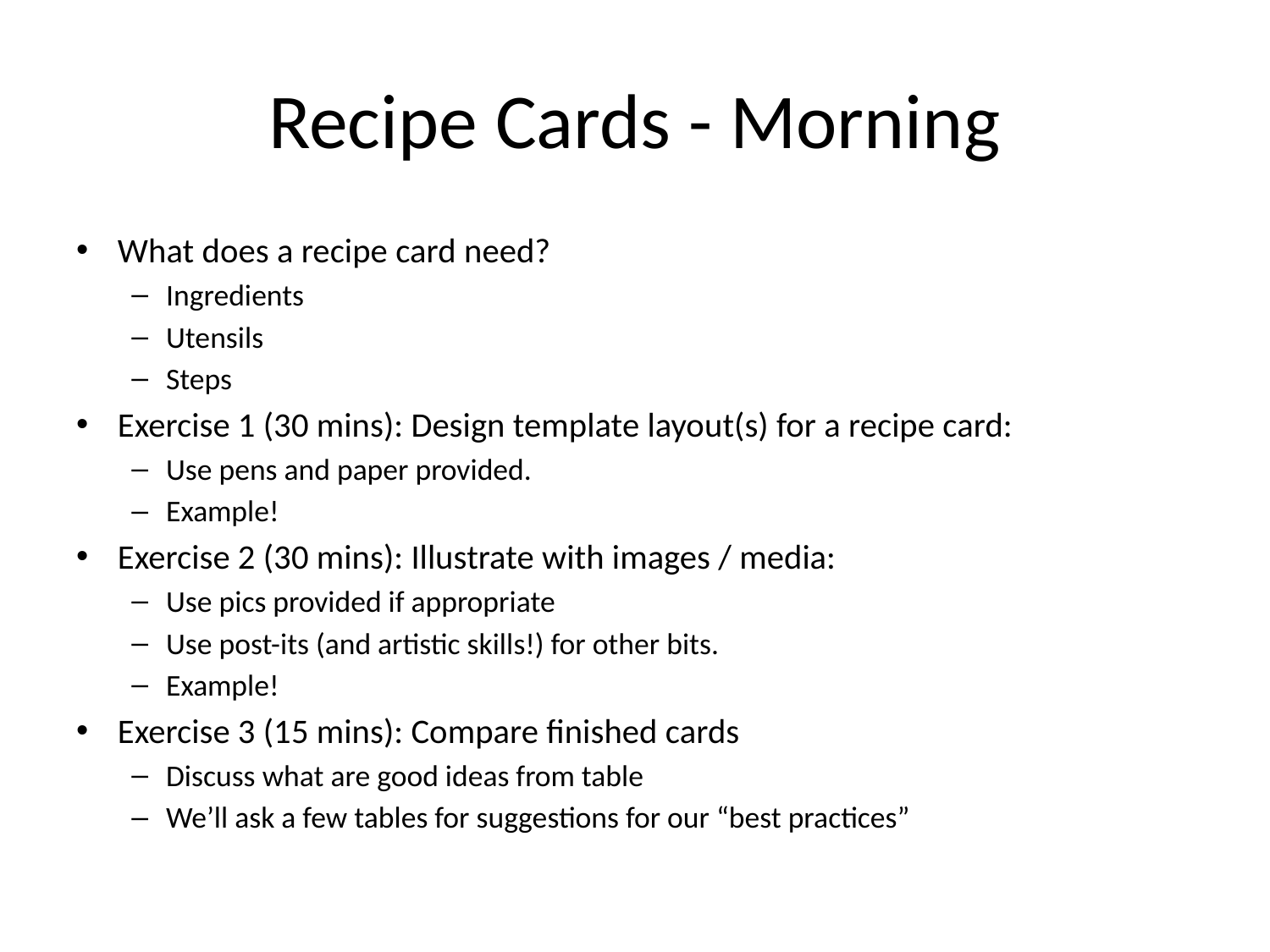

# Recipe Cards - Morning
What does a recipe card need?
Ingredients
Utensils
Steps
Exercise 1 (30 mins): Design template layout(s) for a recipe card:
Use pens and paper provided.
Example!
Exercise 2 (30 mins): Illustrate with images / media:
Use pics provided if appropriate
Use post-its (and artistic skills!) for other bits.
Example!
Exercise 3 (15 mins): Compare finished cards
Discuss what are good ideas from table
We’ll ask a few tables for suggestions for our “best practices”